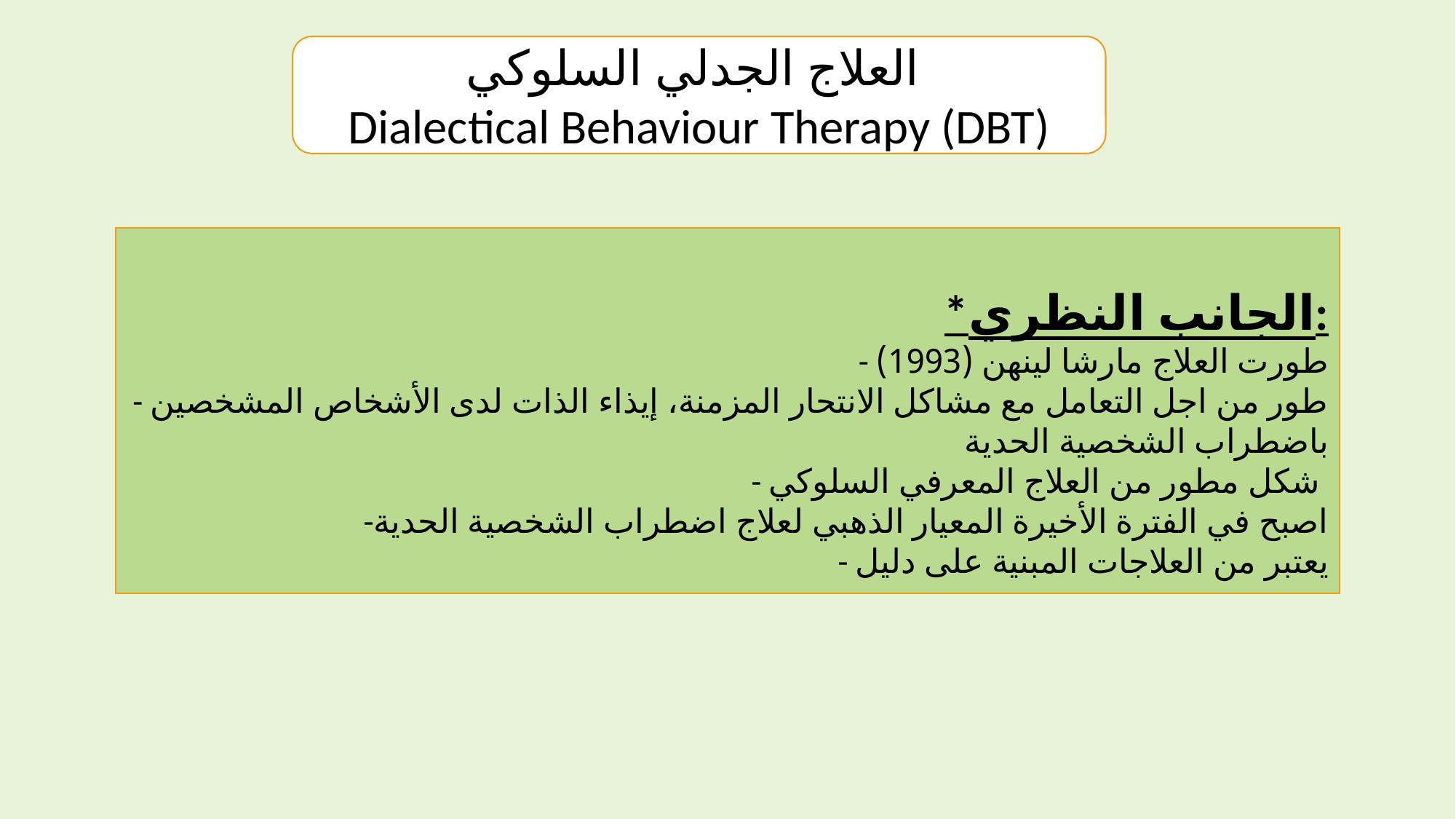

العلاج الجدلي السلوكي
Dialectical Behaviour Therapy (DBT)

*الجانب النظري:
- طورت العلاج مارشا لينهن (1993)
- طور من اجل التعامل مع مشاكل الانتحار المزمنة، إيذاء الذات لدى الأشخاص المشخصين باضطراب الشخصية الحدية
- شكل مطور من العلاج المعرفي السلوكي
-اصبح في الفترة الأخيرة المعيار الذهبي لعلاج اضطراب الشخصية الحدية
- يعتبر من العلاجات المبنية على دليل